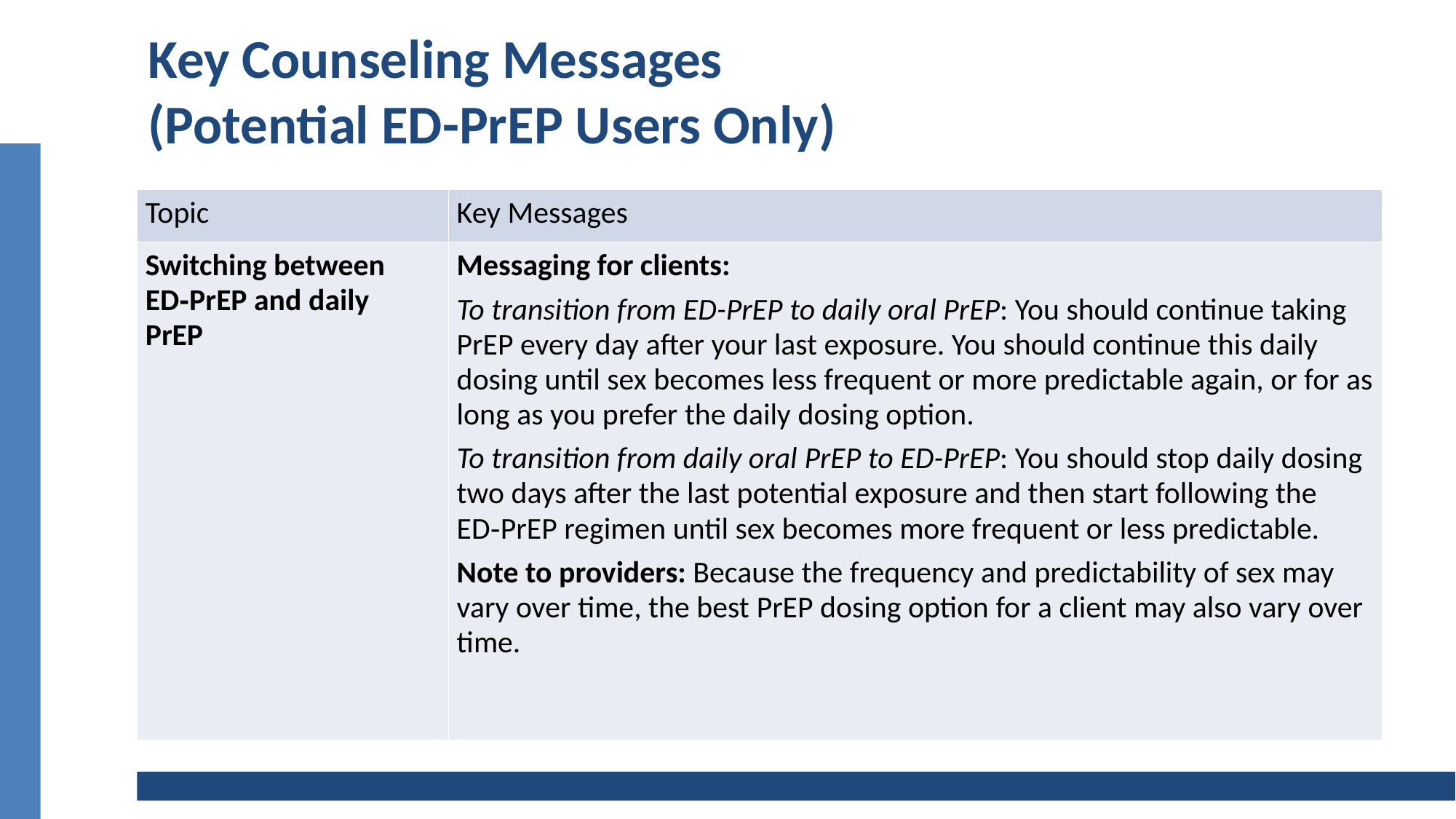

# Key Counseling Messages (Potential ED-PrEP Users Only)
| Topic | Key Messages |
| --- | --- |
| Switching between ED‑PrEP and daily PrEP | Messaging for clients:  To transition from ED-PrEP to daily oral PrEP: You should continue taking PrEP every day after your last exposure. You should continue this daily dosing until sex becomes less frequent or more predictable again, or for as long as you prefer the daily dosing option.  To transition from daily oral PrEP to ED-PrEP: You should stop daily dosing two days after the last potential exposure and then start following the ED‑PrEP regimen until sex becomes more frequent or less predictable.  Note to providers: Because the frequency and predictability of sex may vary over time, the best PrEP dosing option for a client may also vary over time. |